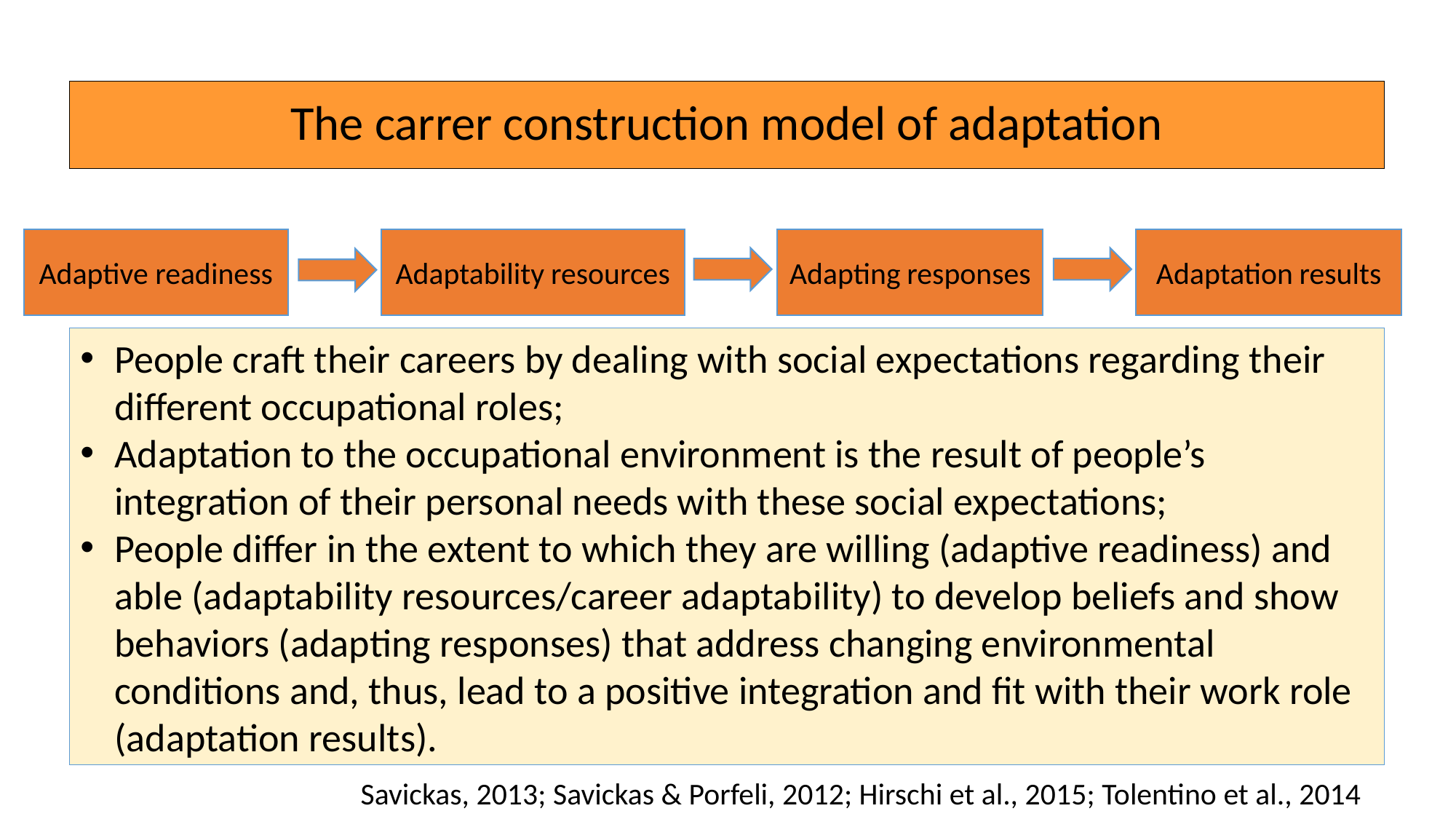

The carrer construction model of adaptation
Adaptive readiness
Adaptability resources
Adapting responses
Adaptation results

People craft their careers by dealing with social expectations regarding their different occupational roles;
Adaptation to the occupational environment is the result of people’s integration of their personal needs with these social expectations;
People differ in the extent to which they are willing (adaptive readiness) and able (adaptability resources/career adaptability) to develop beliefs and show behaviors (adapting responses) that address changing environmental conditions and, thus, lead to a positive integration and fit with their work role (adaptation results).
Savickas, 2013; Savickas & Porfeli, 2012; Hirschi et al., 2015; Tolentino et al., 2014